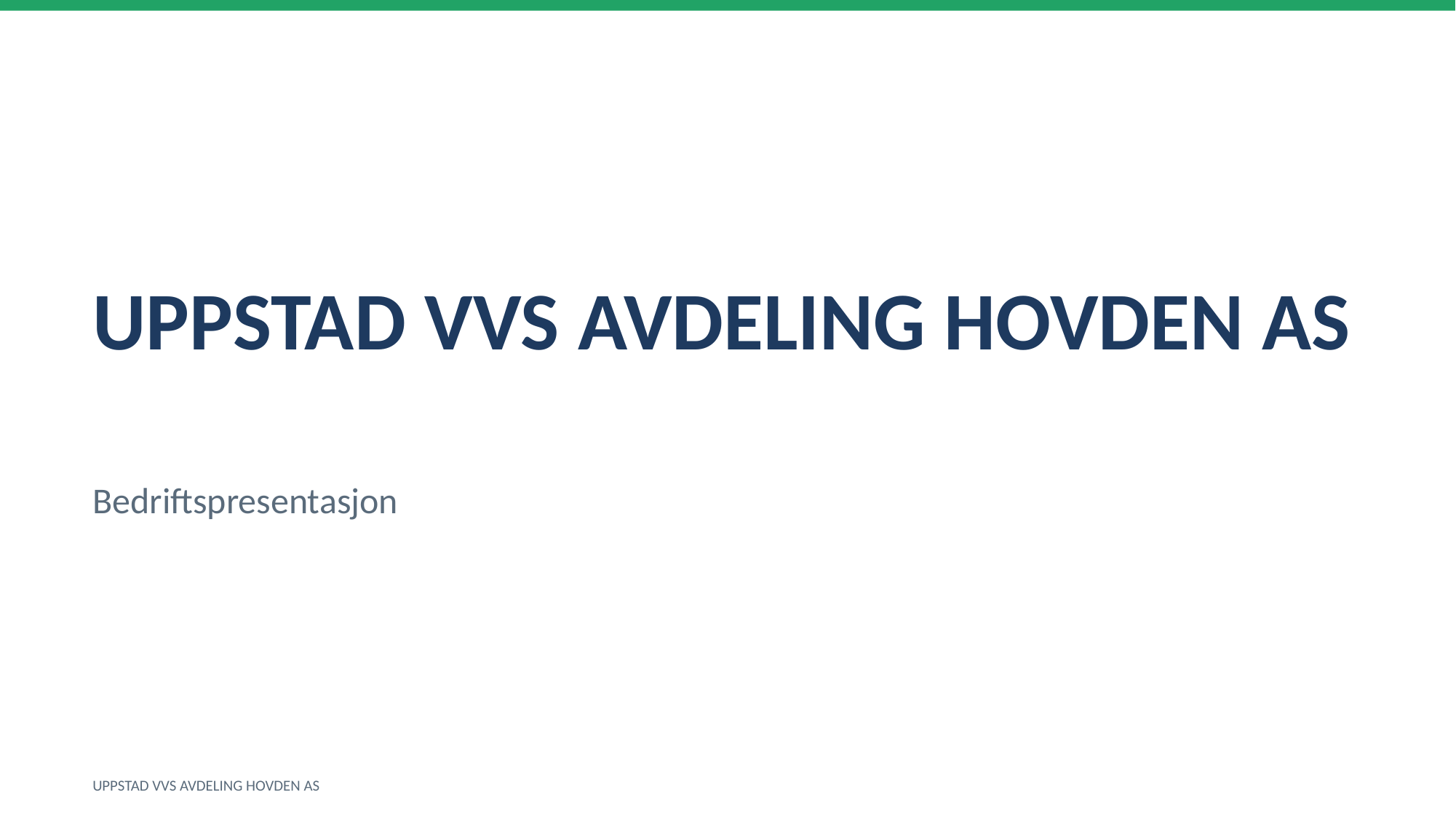

UPPSTAD VVS AVDELING HOVDEN AS
Bedriftspresentasjon
UPPSTAD VVS AVDELING HOVDEN AS